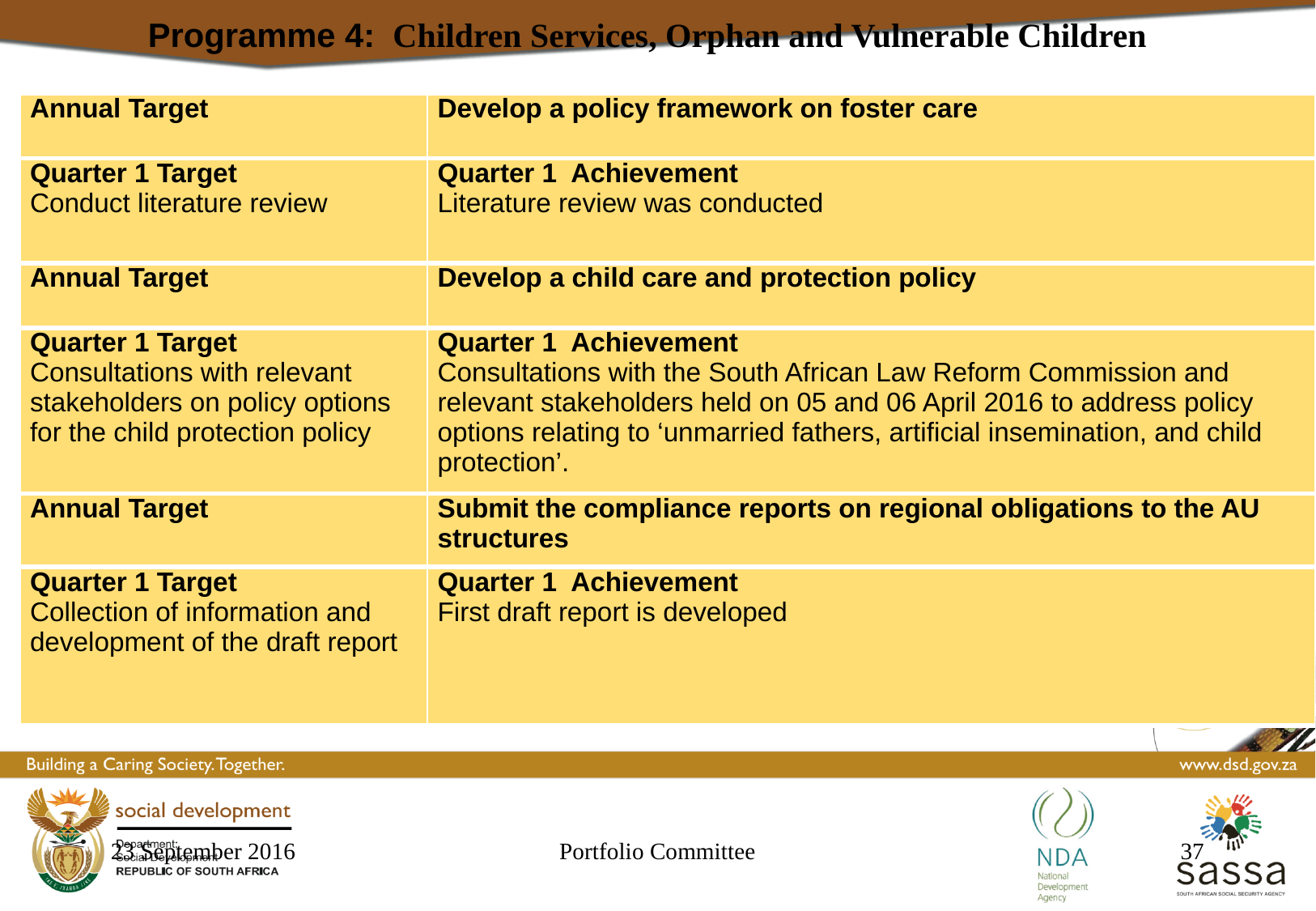

Programme 4:  Children Services, Orphan and Vulnerable Children
| Annual Target | Develop a policy framework on foster care |
| --- | --- |
| Quarter 1 Target Conduct literature review | Quarter 1 Achievement Literature review was conducted |
| Annual Target | Develop a child care and protection policy |
| Quarter 1 Target Consultations with relevant stakeholders on policy options for the child protection policy | Quarter 1 Achievement Consultations with the South African Law Reform Commission and relevant stakeholders held on 05 and 06 April 2016 to address policy options relating to ‘unmarried fathers, artificial insemination, and child protection’. |
| Annual Target | Submit the compliance reports on regional obligations to the AU structures |
| Quarter 1 Target Collection of information and development of the draft report | Quarter 1 Achievement First draft report is developed |
23 September 2016
Portfolio Committee
37